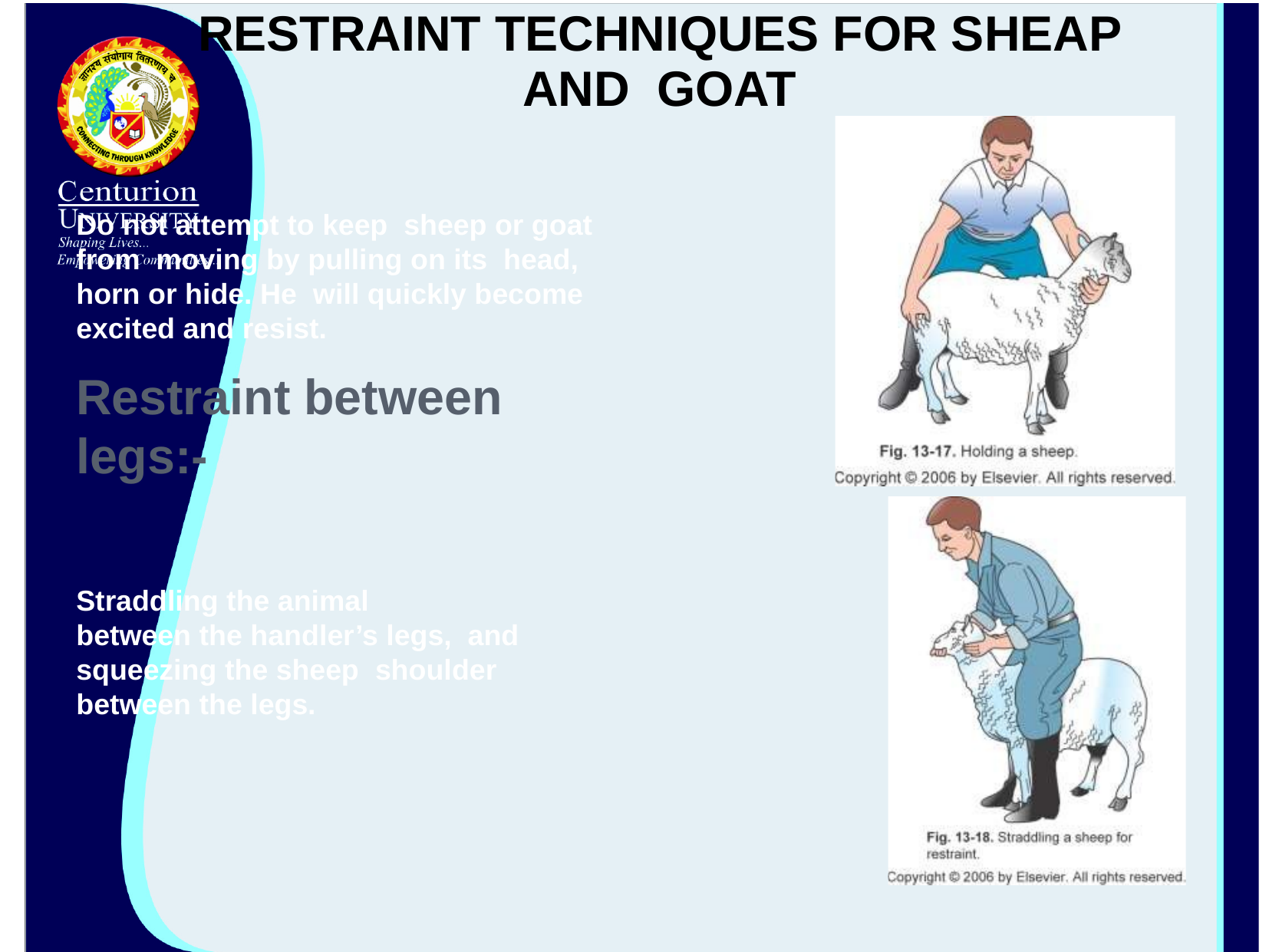

# RESTRAINT TECHNIQUES FOR SHEAP AND  GOAT

Do not attempt to keep  sheep or goat from  moving by pulling on its  head, horn or hide. He  will quickly become  excited and resist.
Restraint between legs:-

Straddling the animal
between the handler’s legs,  and squeezing the sheep  shoulder between the legs.